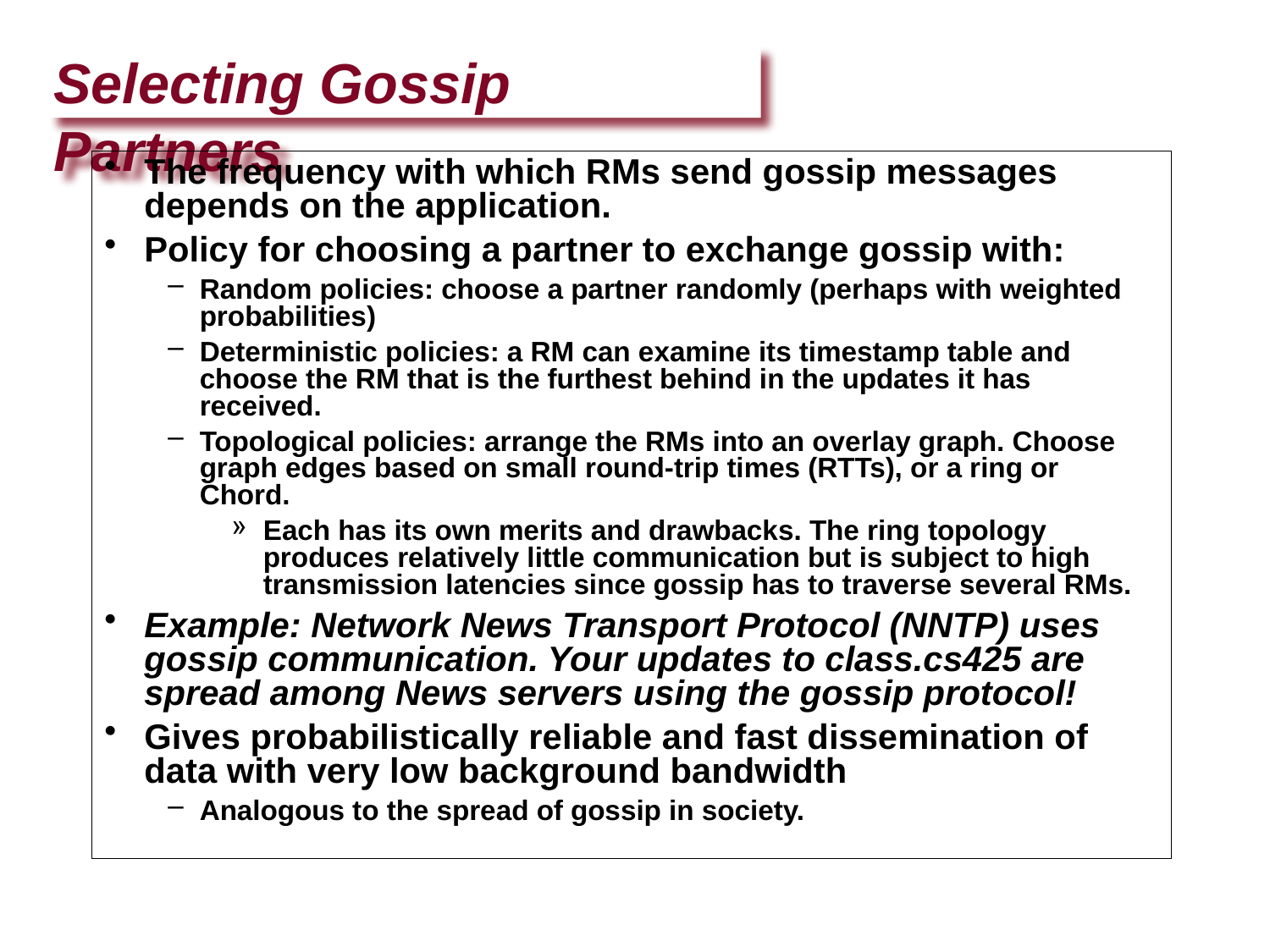

Selecting Gossip Partners
The frequency with which RMs send gossip messages depends on the application.
Policy for choosing a partner to exchange gossip with:
Random policies: choose a partner randomly (perhaps with weighted probabilities)
Deterministic policies: a RM can examine its timestamp table and choose the RM that is the furthest behind in the updates it has received.
Topological policies: arrange the RMs into an overlay graph. Choose graph edges based on small round-trip times (RTTs), or a ring or Chord.
Each has its own merits and drawbacks. The ring topology produces relatively little communication but is subject to high transmission latencies since gossip has to traverse several RMs.
Example: Network News Transport Protocol (NNTP) uses gossip communication. Your updates to class.cs425 are spread among News servers using the gossip protocol!
Gives probabilistically reliable and fast dissemination of data with very low background bandwidth
Analogous to the spread of gossip in society.